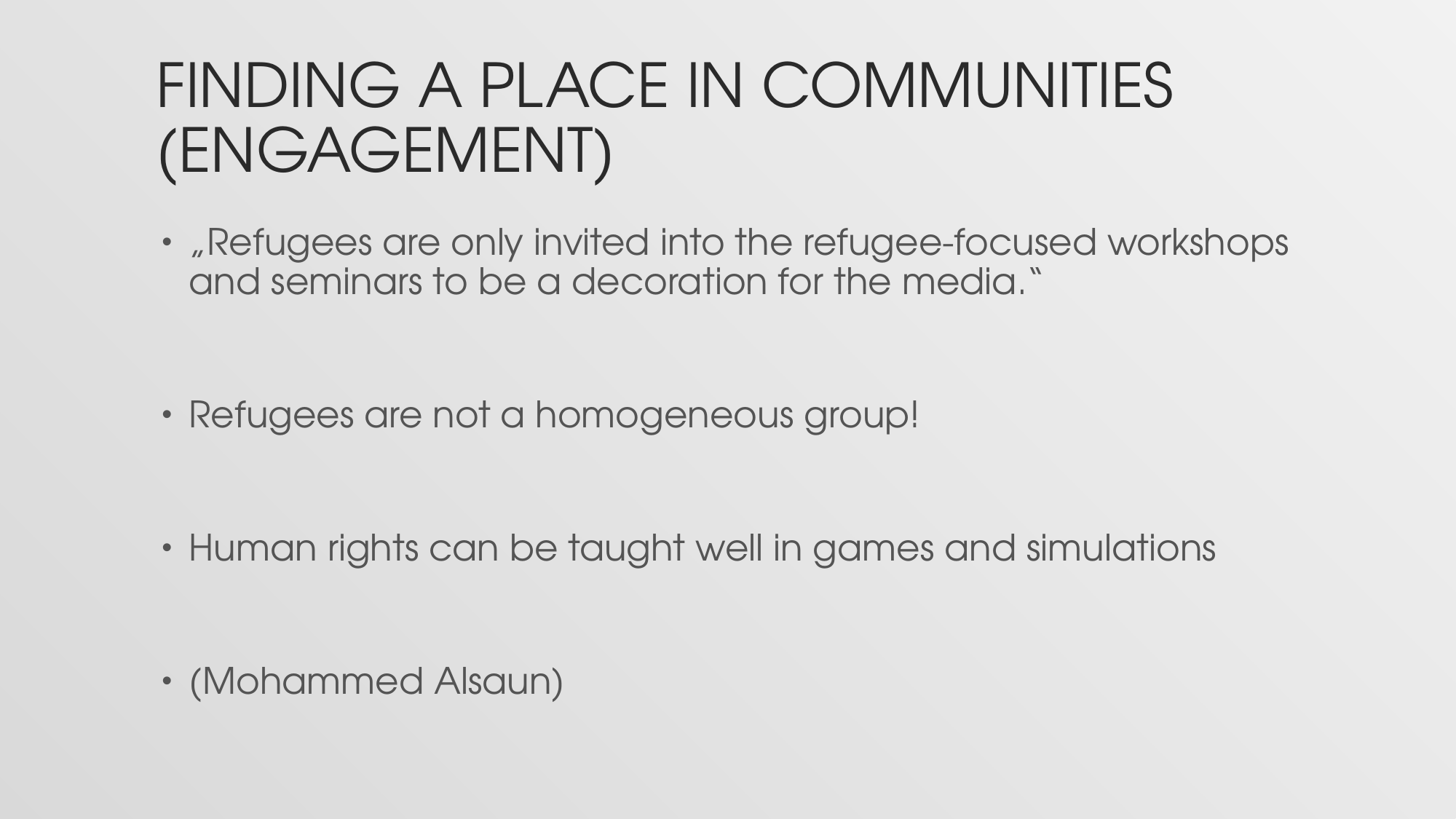

# Finding a place in communities (engagement)
„Refugees are only invited into the refugee-focused workshops and seminars to be a decoration for the media.“

Refugees are not a homogeneous group!

Human rights can be taught well in games and simulations

(Mohammed Alsaun)